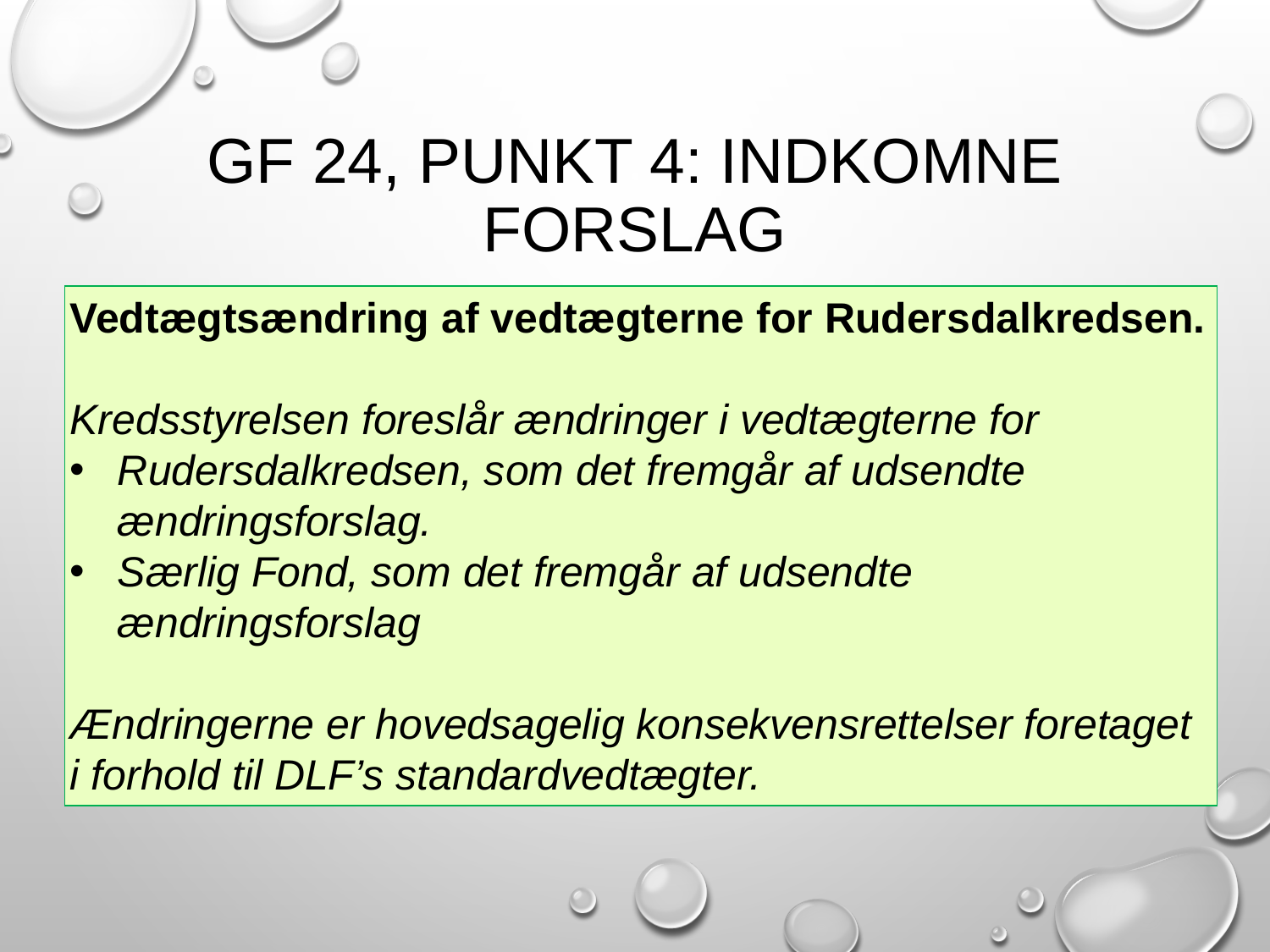

# GF 24, punkt 4: Indkomne forslag
Vedtægtsændring af vedtægterne for Rudersdalkredsen.

Kredsstyrelsen foreslår ændringer i vedtægterne for
Rudersdalkredsen, som det fremgår af udsendte ændringsforslag.
Særlig Fond, som det fremgår af udsendte ændringsforslag

Ændringerne er hovedsagelig konsekvensrettelser foretaget i forhold til DLF’s standardvedtægter.